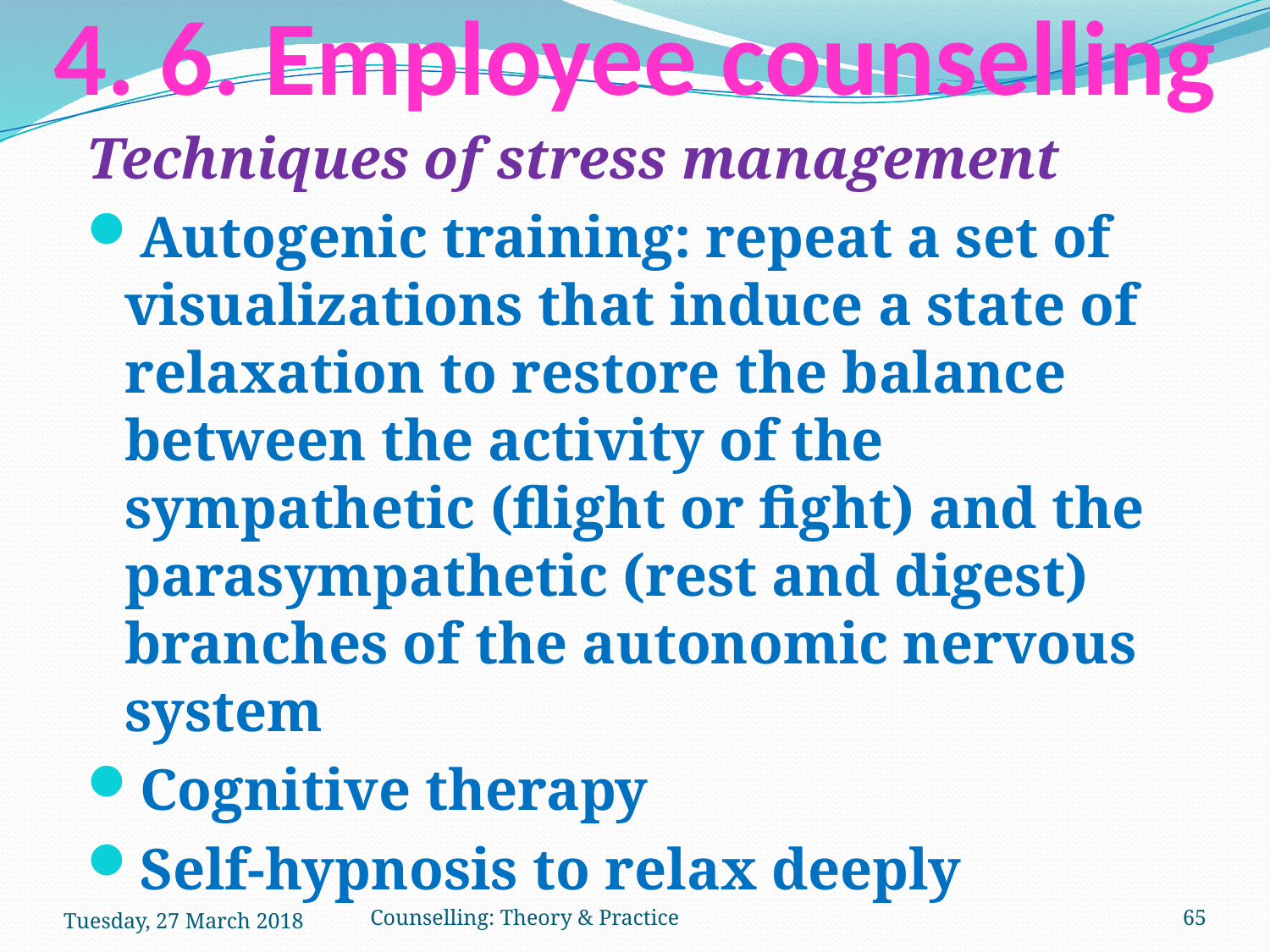

# 4. 6. Employee counselling
Techniques of stress management
Autogenic training: repeat a set of visualizations that induce a state of relaxation to restore the balance between the activity of the sympathetic (flight or fight) and the parasympathetic (rest and digest) branches of the autonomic nervous system
Cognitive therapy
Self-hypnosis to relax deeply
Tuesday, 27 March 2018
Counselling: Theory & Practice
65